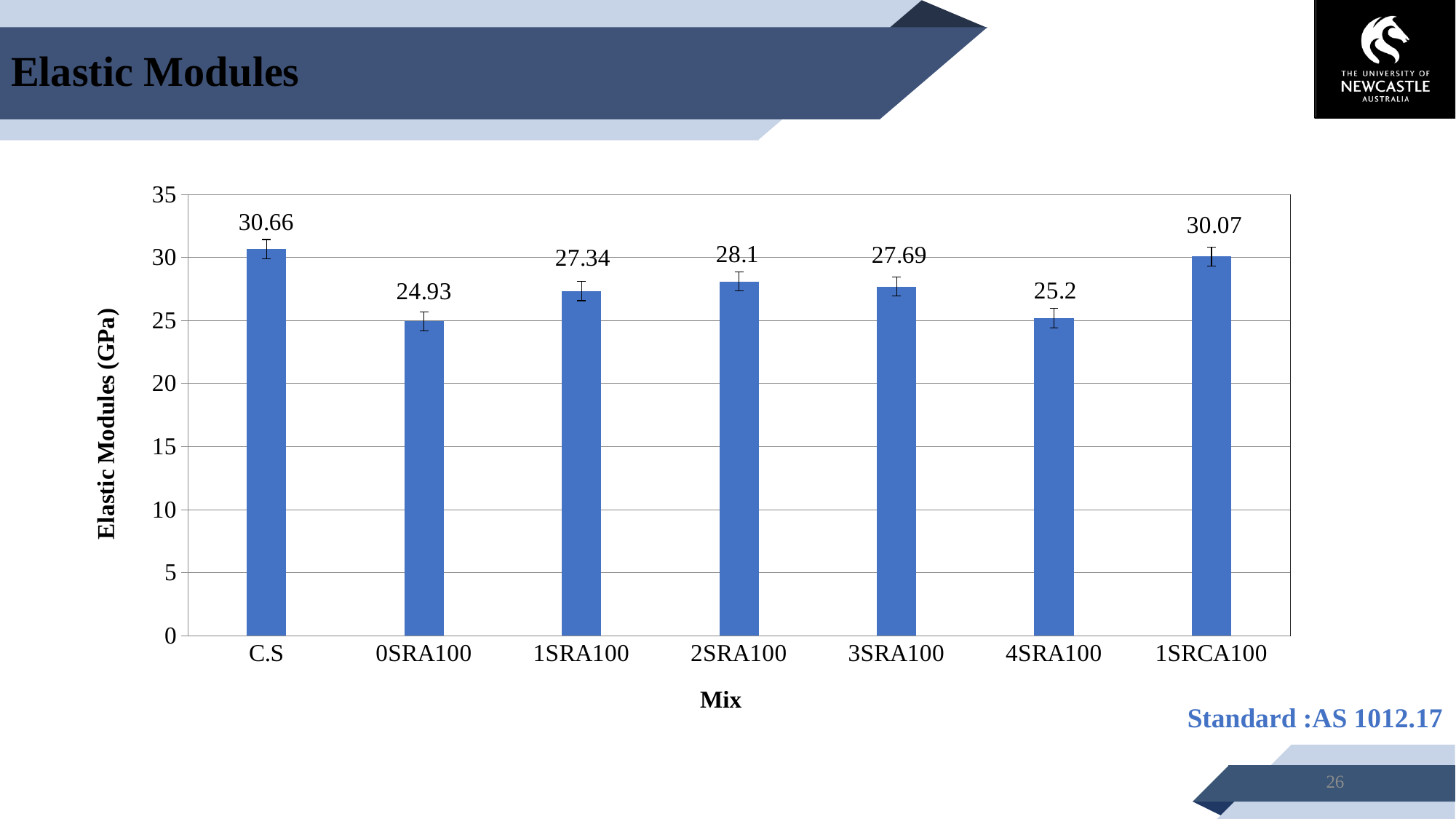

# Elastic Modules

### Chart

| Category |  |
|---|---|
| C.S | 30.66 |
| 0SRA100 | 24.93 |
| 1SRA100 | 27.34 |
| 2SRA100 | 28.1 |
| 3SRA100 | 27.69 |
| 4SRA100 | 25.2 |
| 1SRCA100 | 30.07 |
Standard :AS 1012.17
26